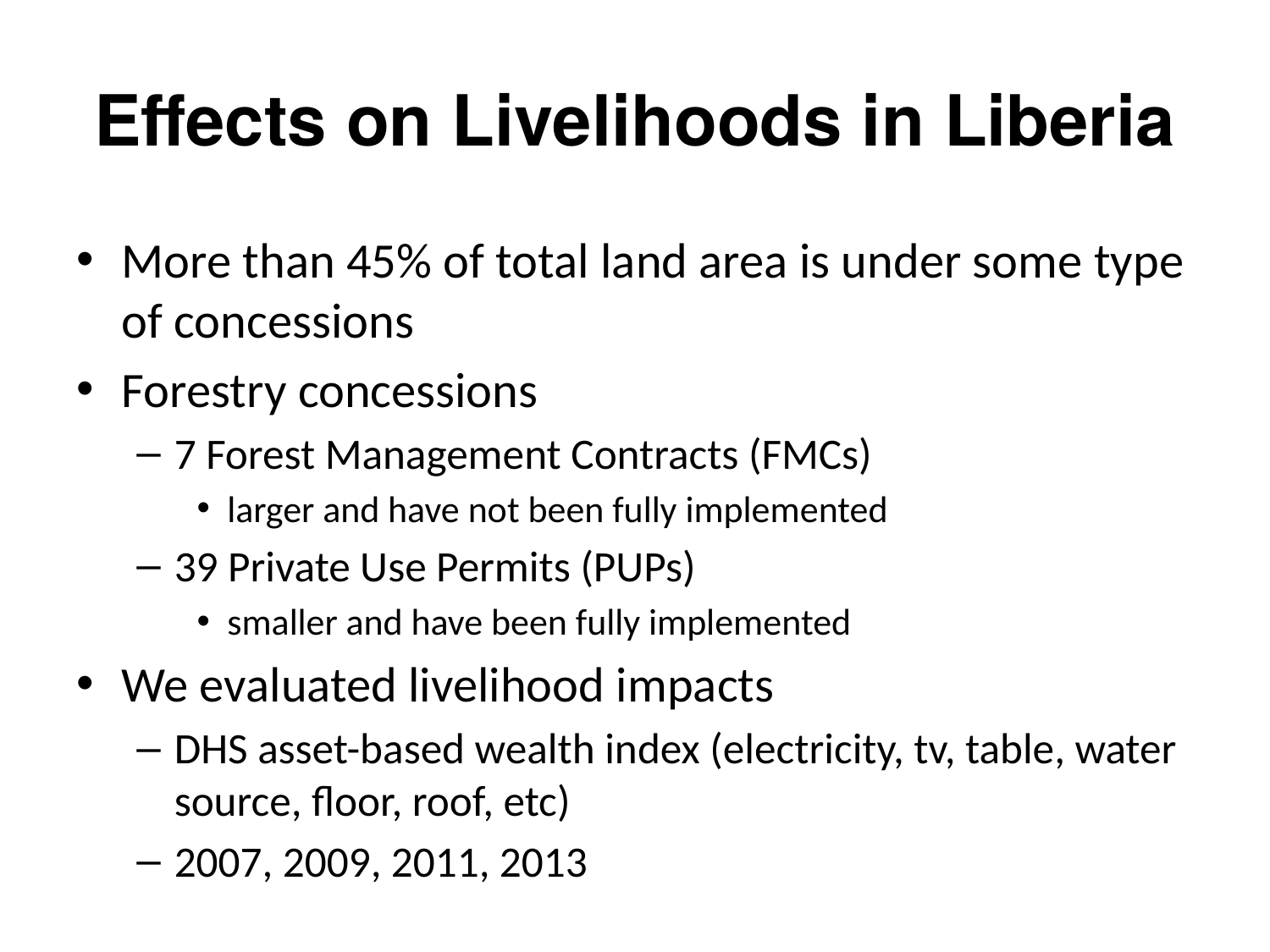

# Effects on Livelihoods in Liberia
More than 45% of total land area is under some type of concessions
Forestry concessions
7 Forest Management Contracts (FMCs)
larger and have not been fully implemented
39 Private Use Permits (PUPs)
smaller and have been fully implemented
We evaluated livelihood impacts
DHS asset-based wealth index (electricity, tv, table, water source, floor, roof, etc)
2007, 2009, 2011, 2013